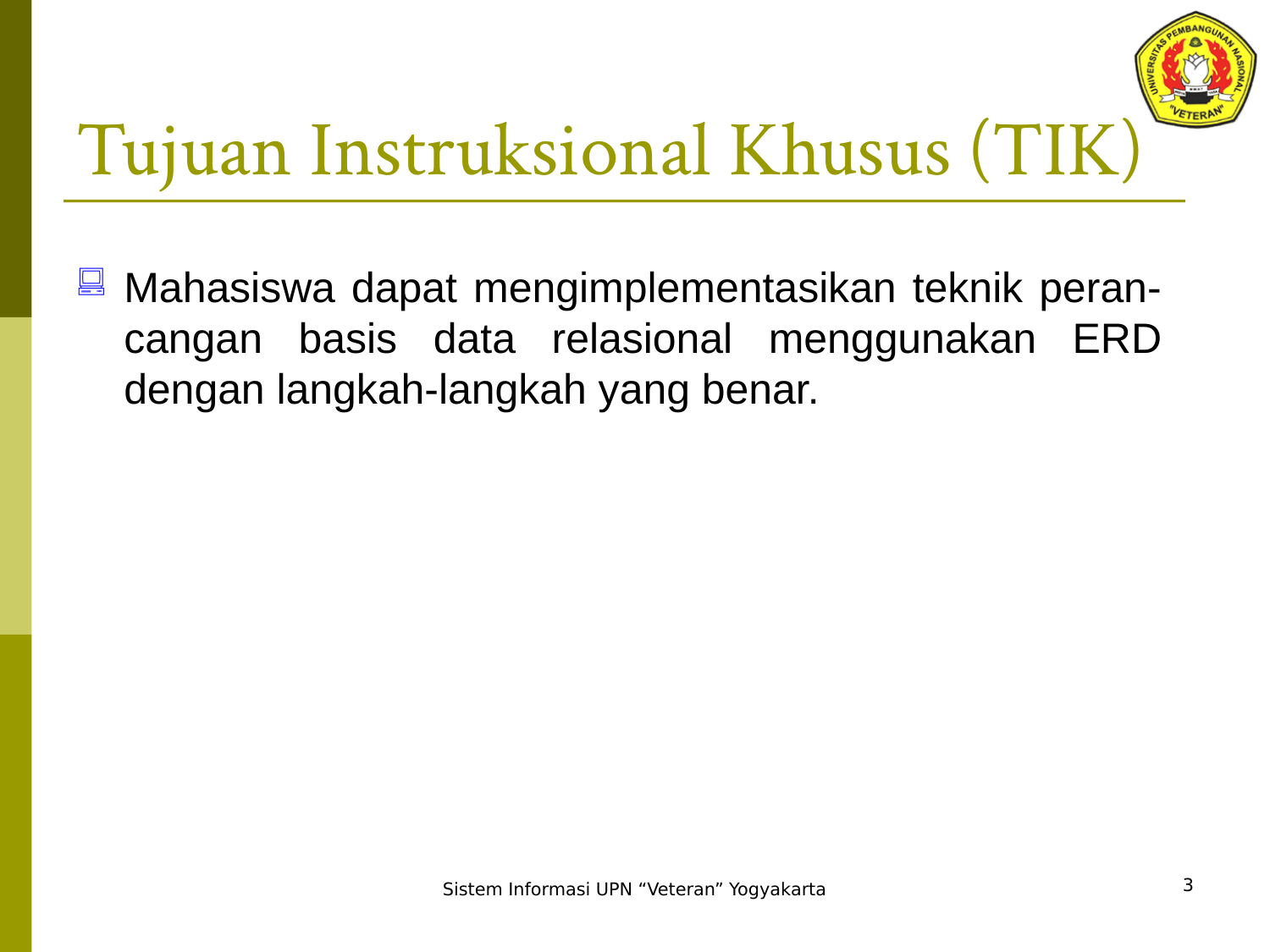

# Tujuan Instruksional Khusus (TIK)
Mahasiswa dapat mengimplementasikan teknik peran-cangan basis data relasional menggunakan ERD dengan langkah-langkah yang benar.
3